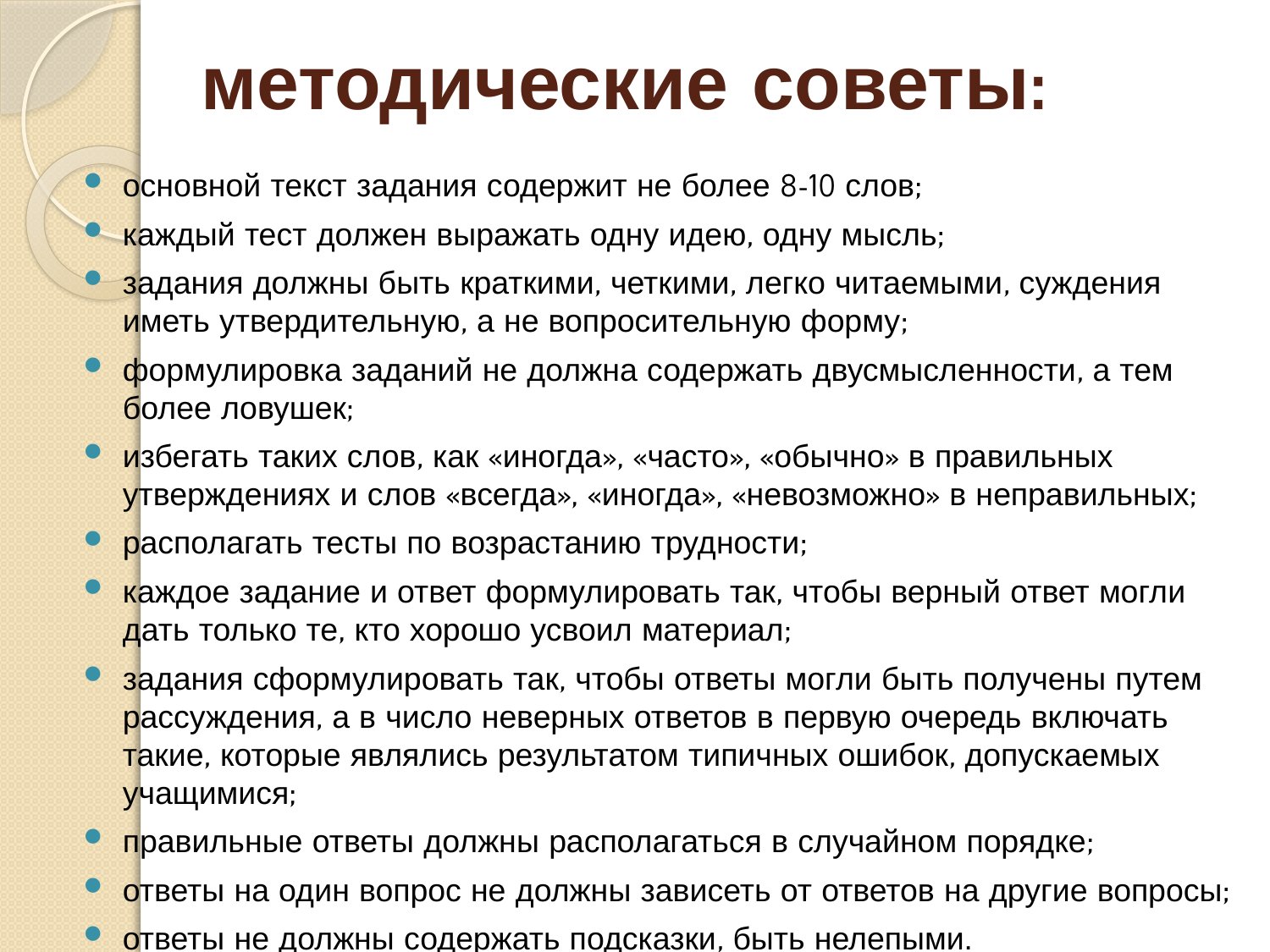

# методические советы:
основной текст задания содержит не более 8-10 слов;
каждый тест должен выражать одну идею, одну мысль;
задания должны быть краткими, четкими, легко читаемыми, суждения иметь утвердительную, а не вопросительную форму;
формулировка заданий не должна содержать двусмысленности, а тем более ловушек;
избегать таких слов, как «иногда», «часто», «обычно» в правильных утверждениях и слов «всегда», «иногда», «невозможно» в неправильных;
располагать тесты по возрастанию трудности;
каждое задание и ответ формулировать так, чтобы верный ответ могли дать только те, кто хорошо усвоил материал;
задания сформулировать так, чтобы ответы могли быть получены путем рассуждения, а в число неверных ответов в первую очередь включать такие, которые являлись результатом типичных ошибок, допускаемых учащимися;
правильные ответы должны располагаться в случайном порядке;
ответы на один вопрос не должны зависеть от ответов на другие вопросы;
ответы не должны содержать подсказки, быть нелепыми.